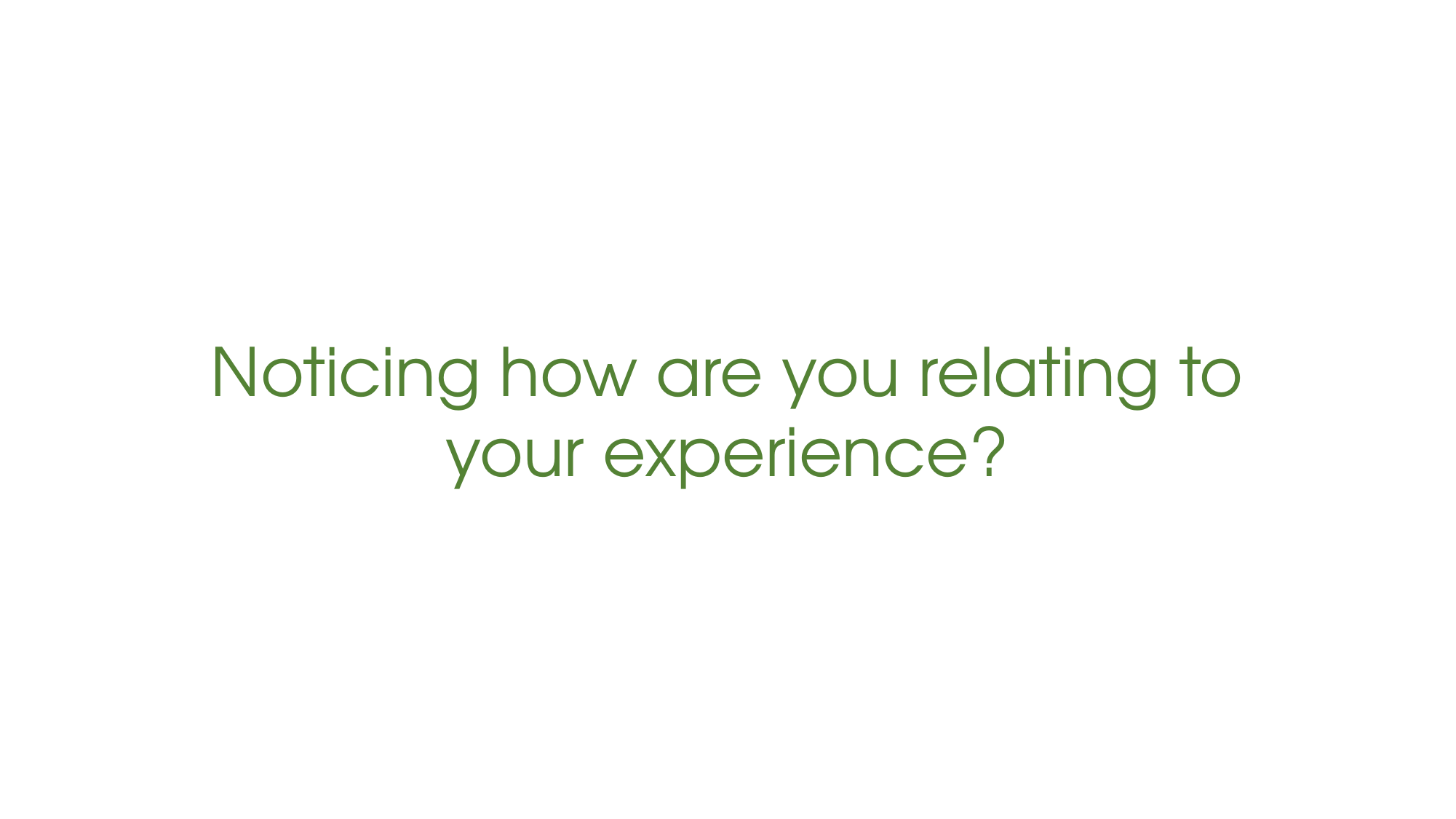

Noticing how are you relating to your experience?